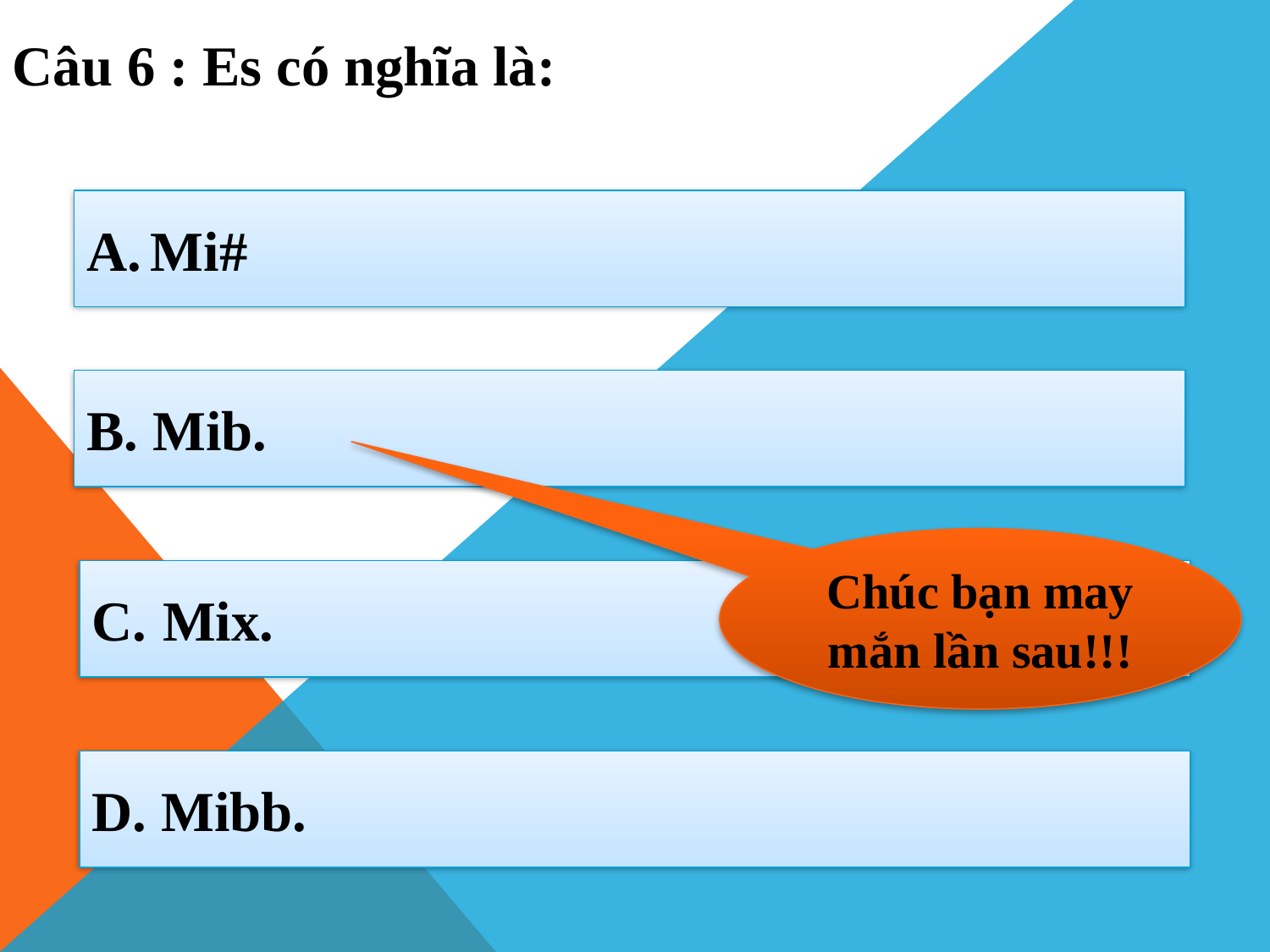

Câu 6 : Es có nghĩa là:
A. Mi#
B. Mib.
Chúc bạn may mắn lần sau!!!
C. Mix.
D. Mibb.